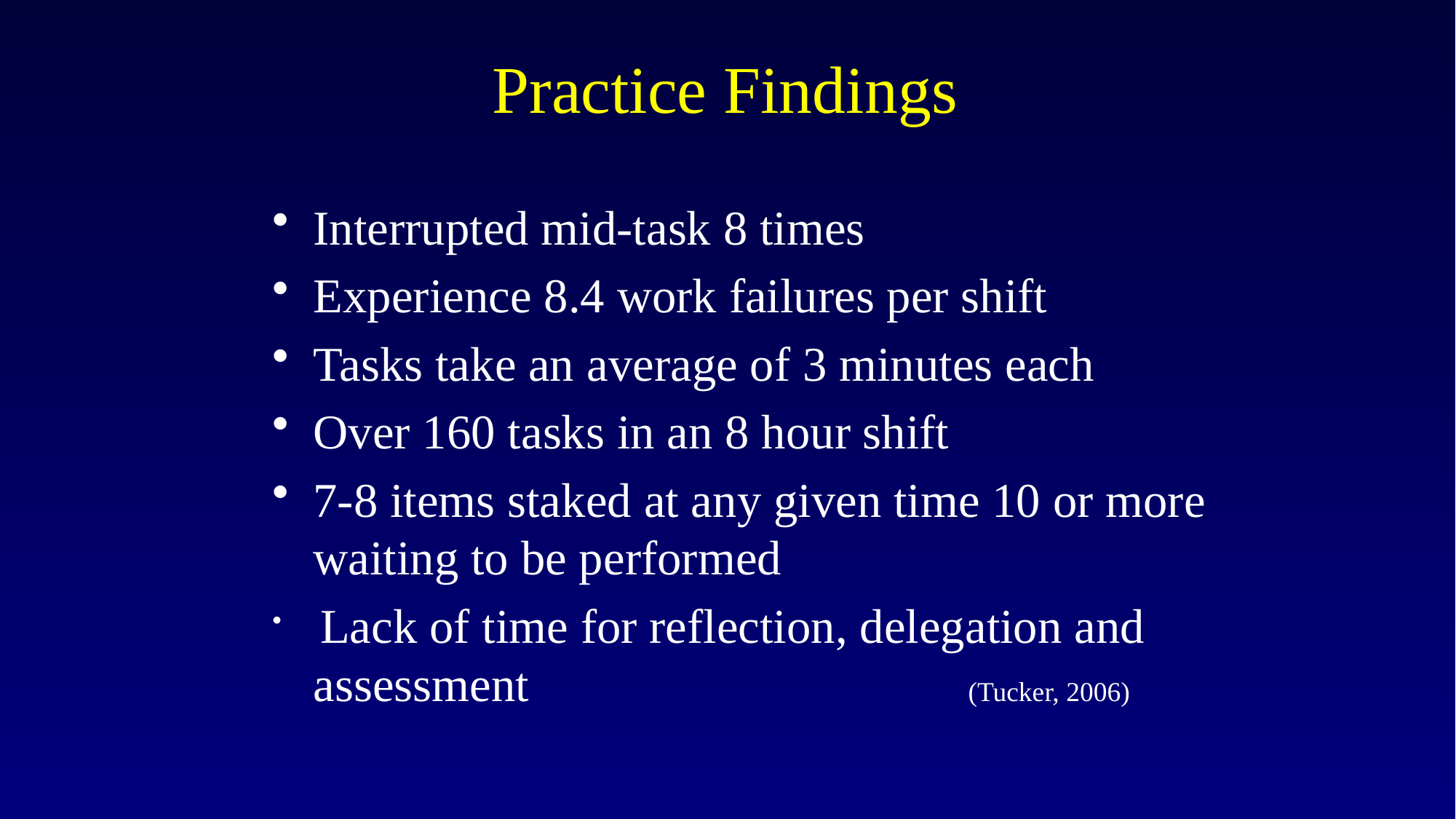

# Practice Findings
Interrupted mid-task 8 times
Experience 8.4 work failures per shift
Tasks take an average of 3 minutes each
Over 160 tasks in an 8 hour shift
7-8 items staked at any given time 10 or more waiting to be performed
 Lack of time for reflection, delegation and assessment 				(Tucker, 2006)